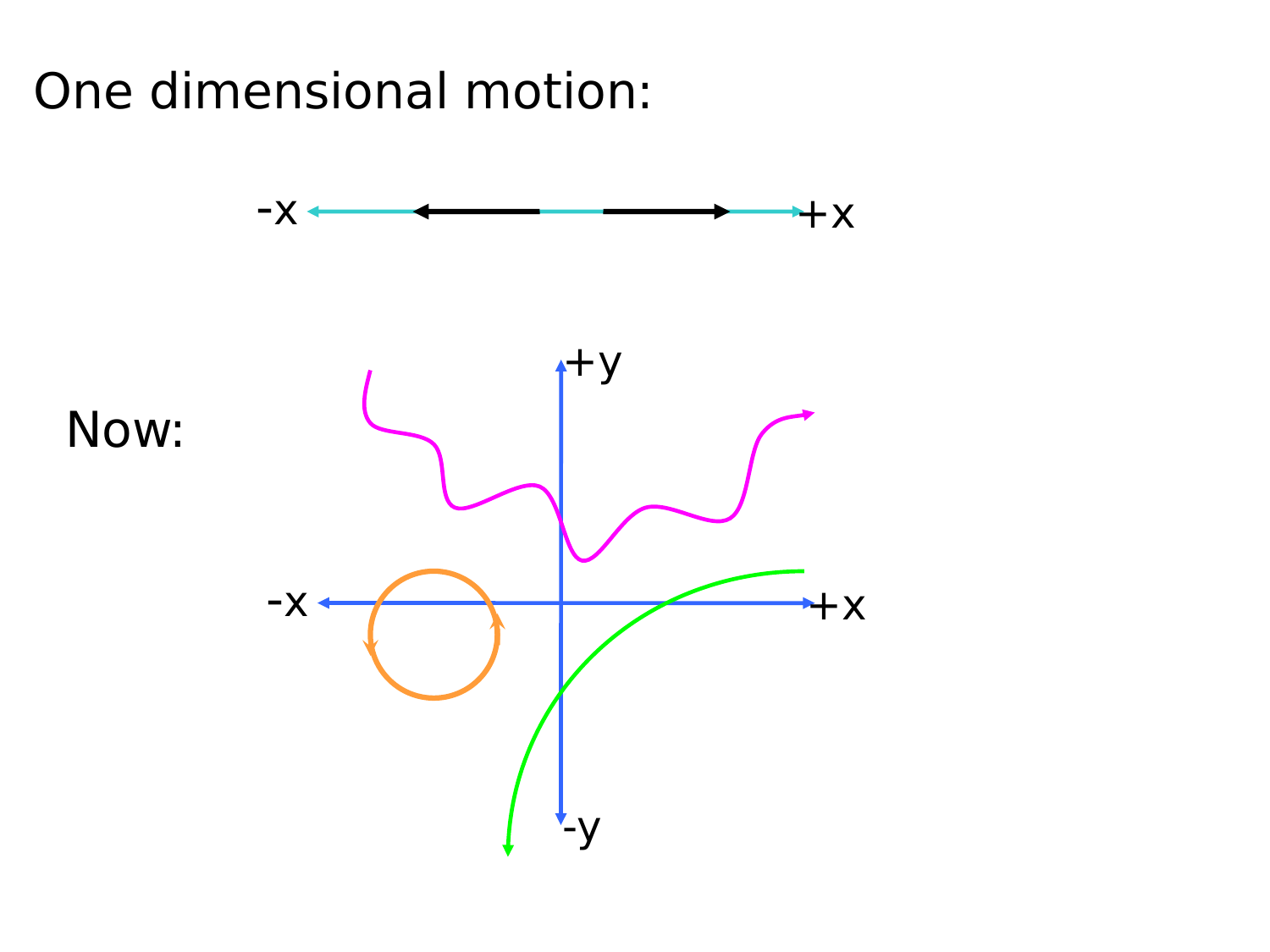

One dimensional motion:
-x
+x

+y

Now:
-x
+x

-y